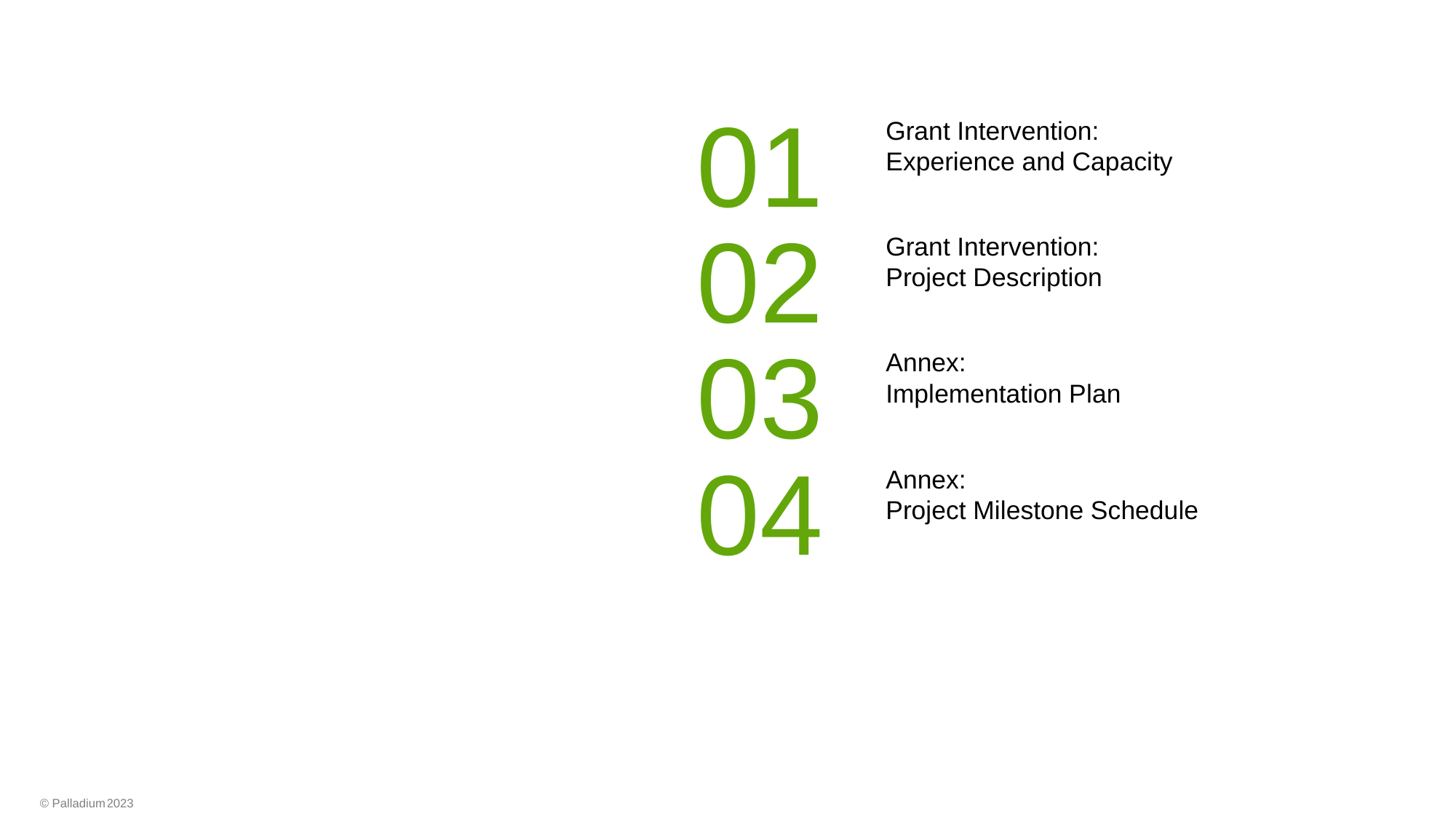

Grant Intervention:
Experience and Capacity
01
Grant Intervention:
Project Description
02
Annex:
Implementation Plan
03
Annex:
Project Milestone Schedule
04